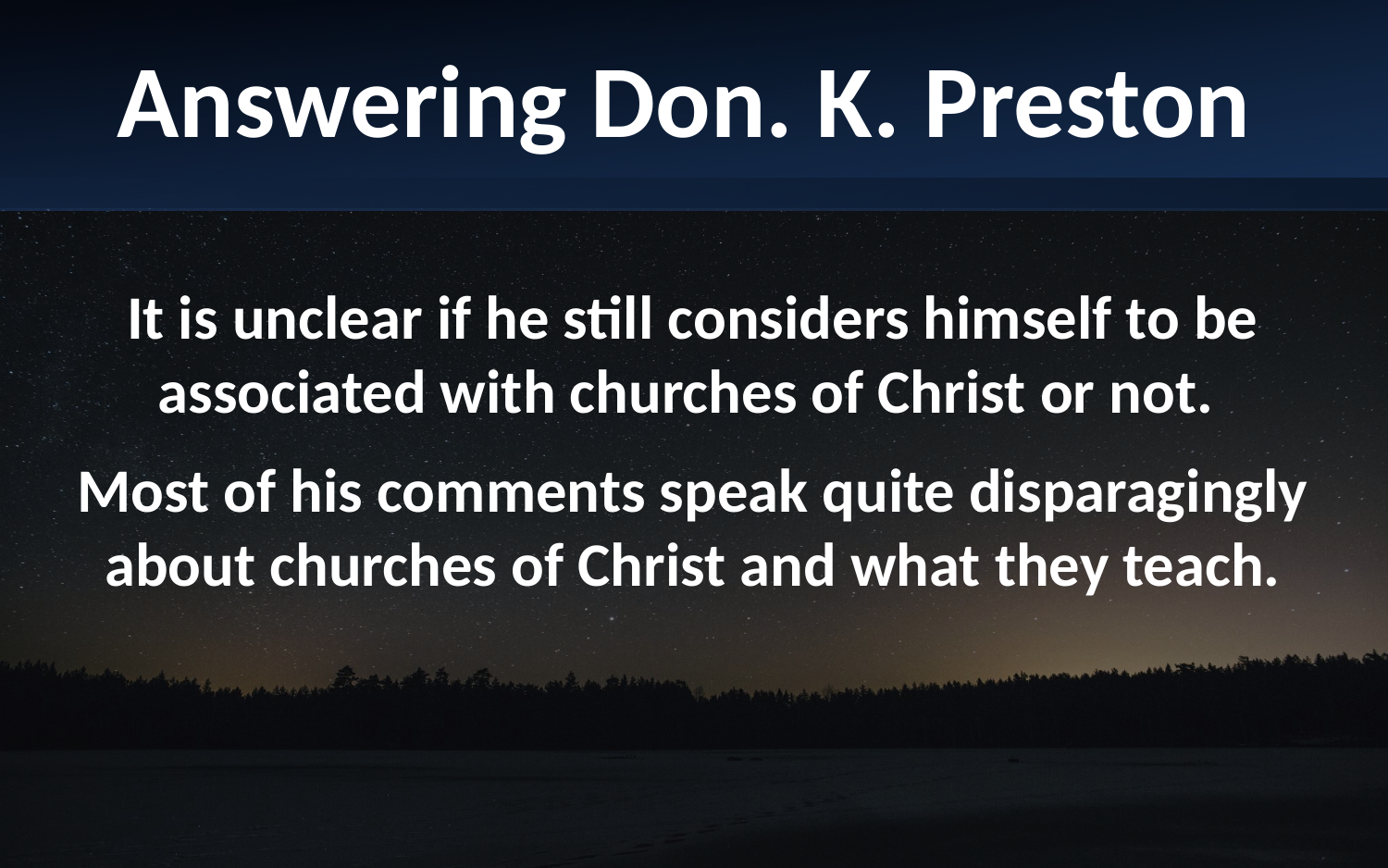

Answering Don. K. Preston
It is unclear if he still considers himself to be associated with churches of Christ or not.
Most of his comments speak quite disparagingly about churches of Christ and what they teach.